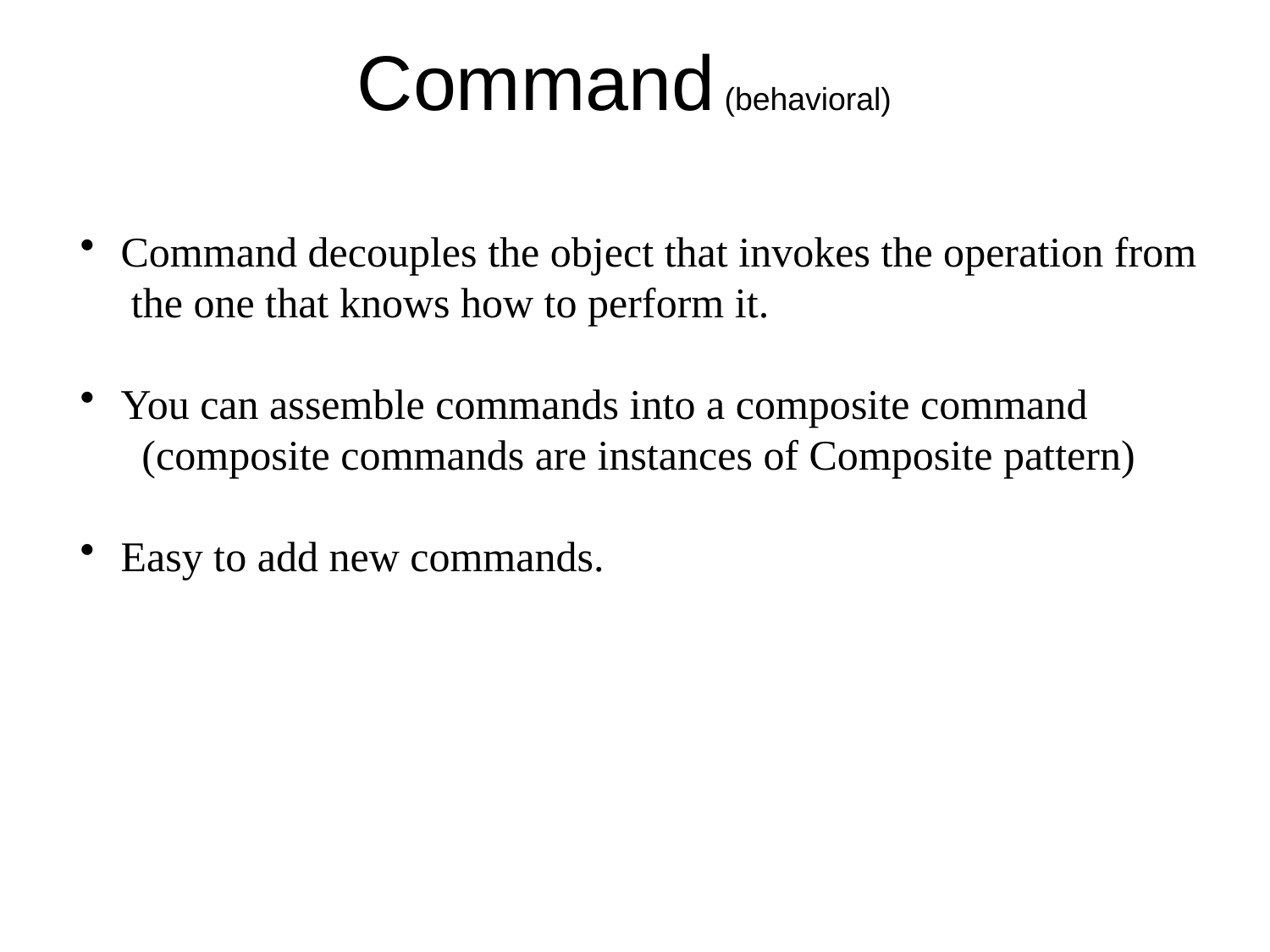

# Command (behavioral)
 Command decouples the object that invokes the operation from
  the one that knows how to perform it.

 You can assemble commands into a composite command
   (composite commands are instances of Composite pattern)

 Easy to add new commands.